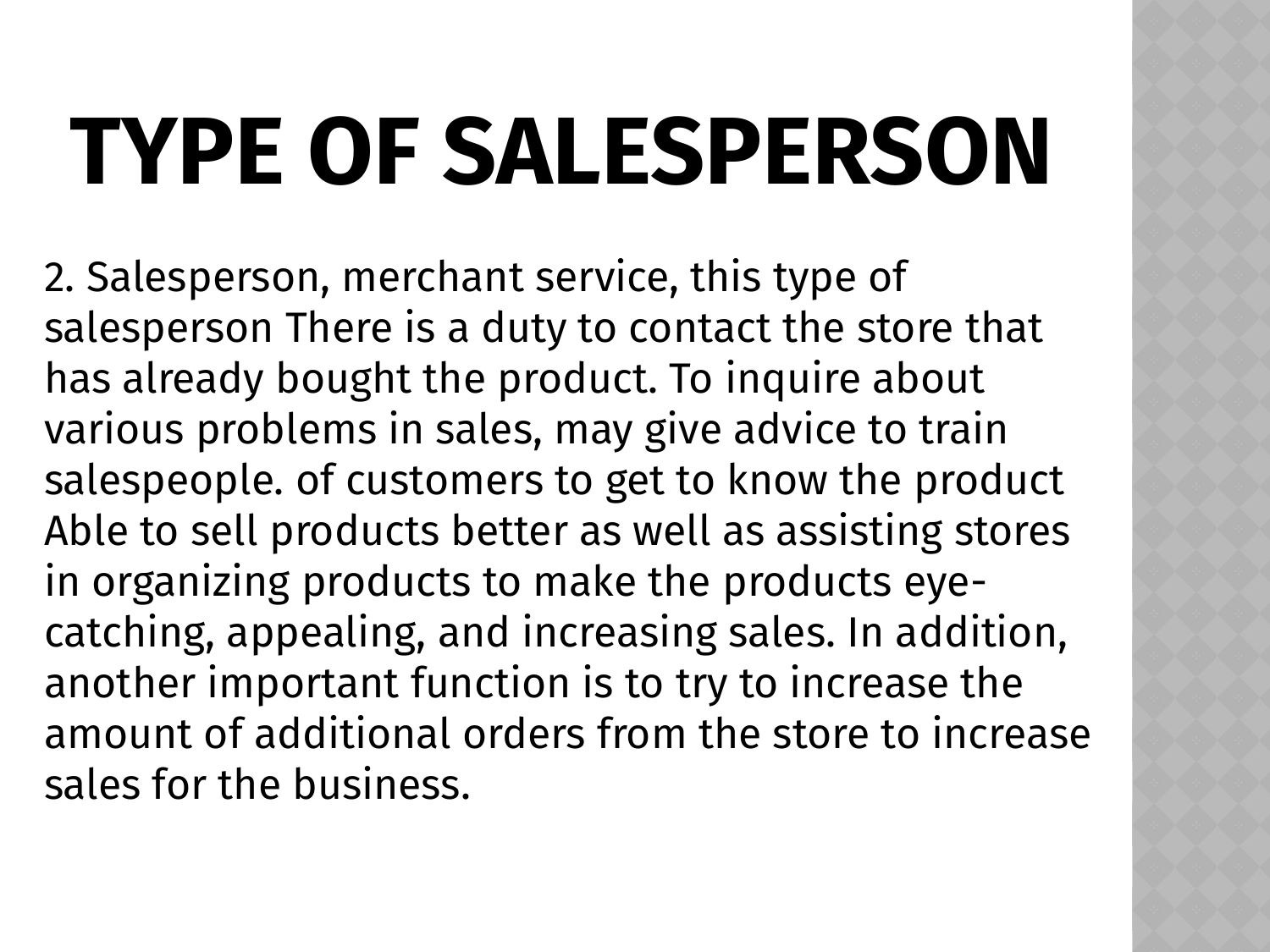

# type of salesperson
2. Salesperson, merchant service, this type of salesperson There is a duty to contact the store that has already bought the product. To inquire about various problems in sales, may give advice to train salespeople. of customers to get to know the product Able to sell products better as well as assisting stores in organizing products to make the products eye-catching, appealing, and increasing sales. In addition, another important function is to try to increase the amount of additional orders from the store to increase sales for the business.